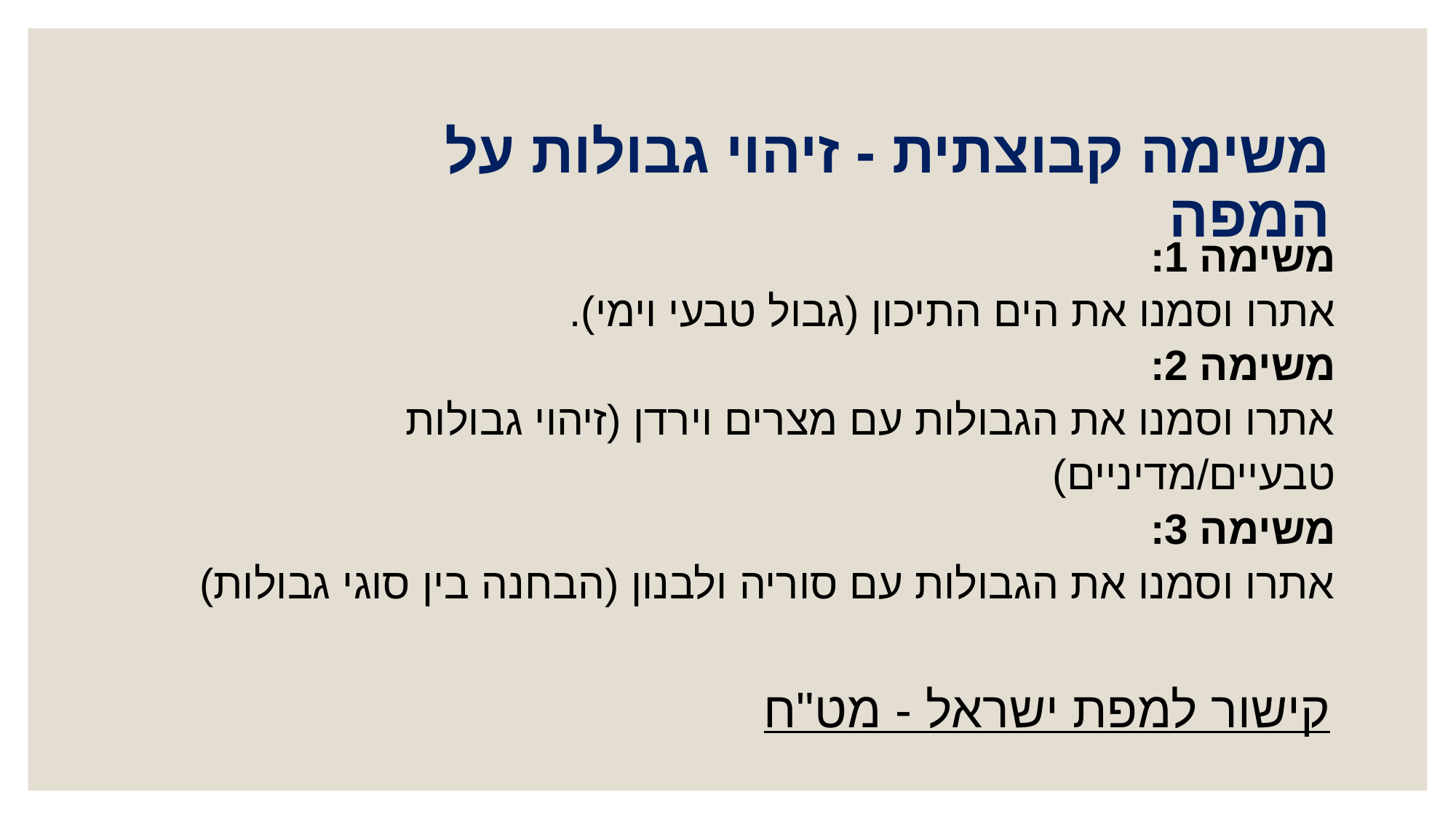

משימה קבוצתית - זיהוי גבולות על המפה
| משימה 1: אתרו וסמנו את הים התיכון (גבול טבעי וימי). משימה 2: אתרו וסמנו את הגבולות עם מצרים וירדן (זיהוי גבולות טבעיים/מדיניים) משימה 3: אתרו וסמנו את הגבולות עם סוריה ולבנון (הבחנה בין סוגי גבולות) |
| --- |
קישור למפת ישראל - מט"ח